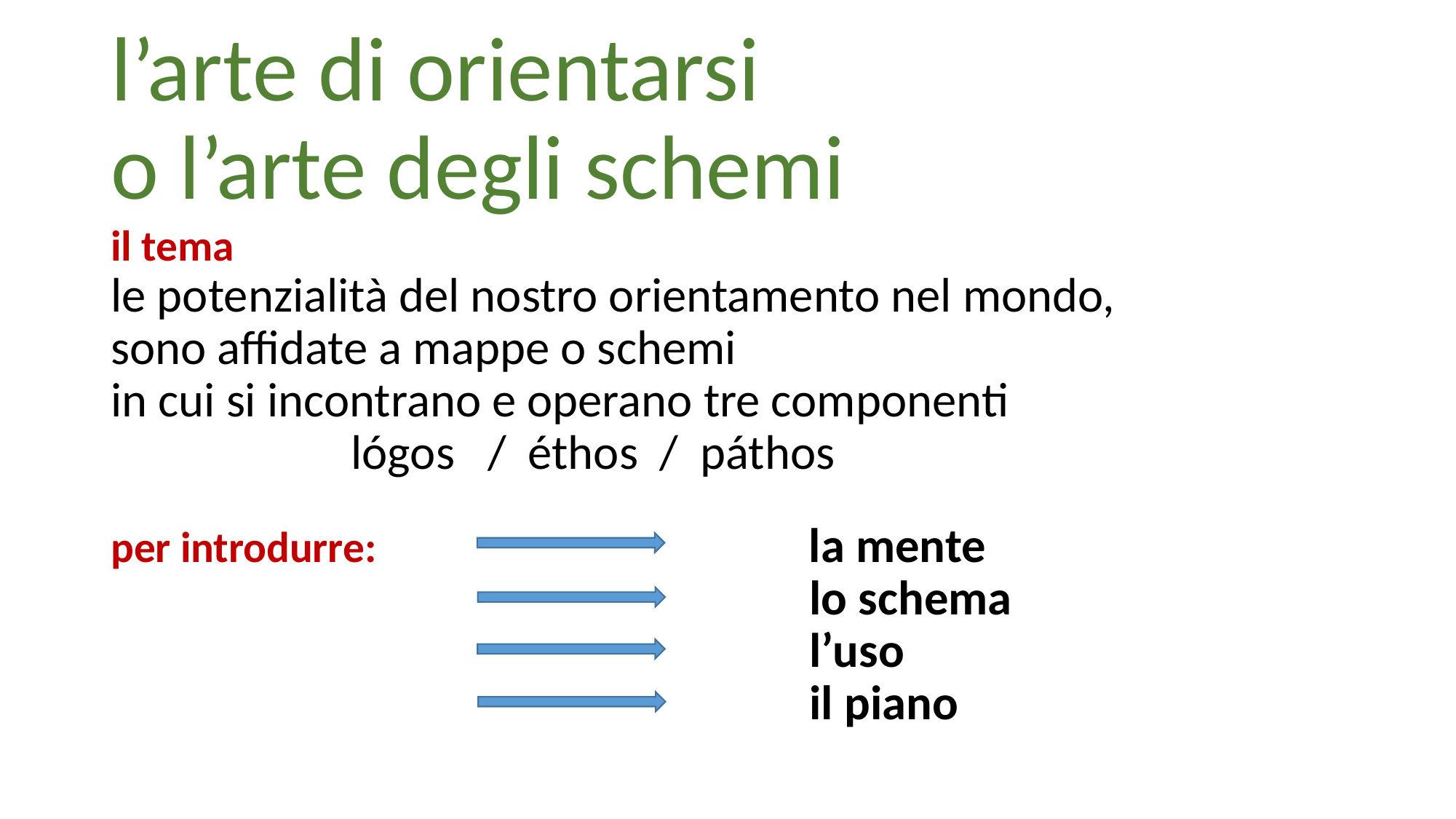

# l’arte di orientarsi o l’arte degli schemi
il tema
le potenzialità del nostro orientamento nel mondo,
sono affidate a mappe o schemi
in cui si incontrano e operano tre componenti
                      lógos   /  éthos  /  páthos

per introdurre:                                            la mente
                                                                lo schema
                                                                l’uso
                                                                il piano